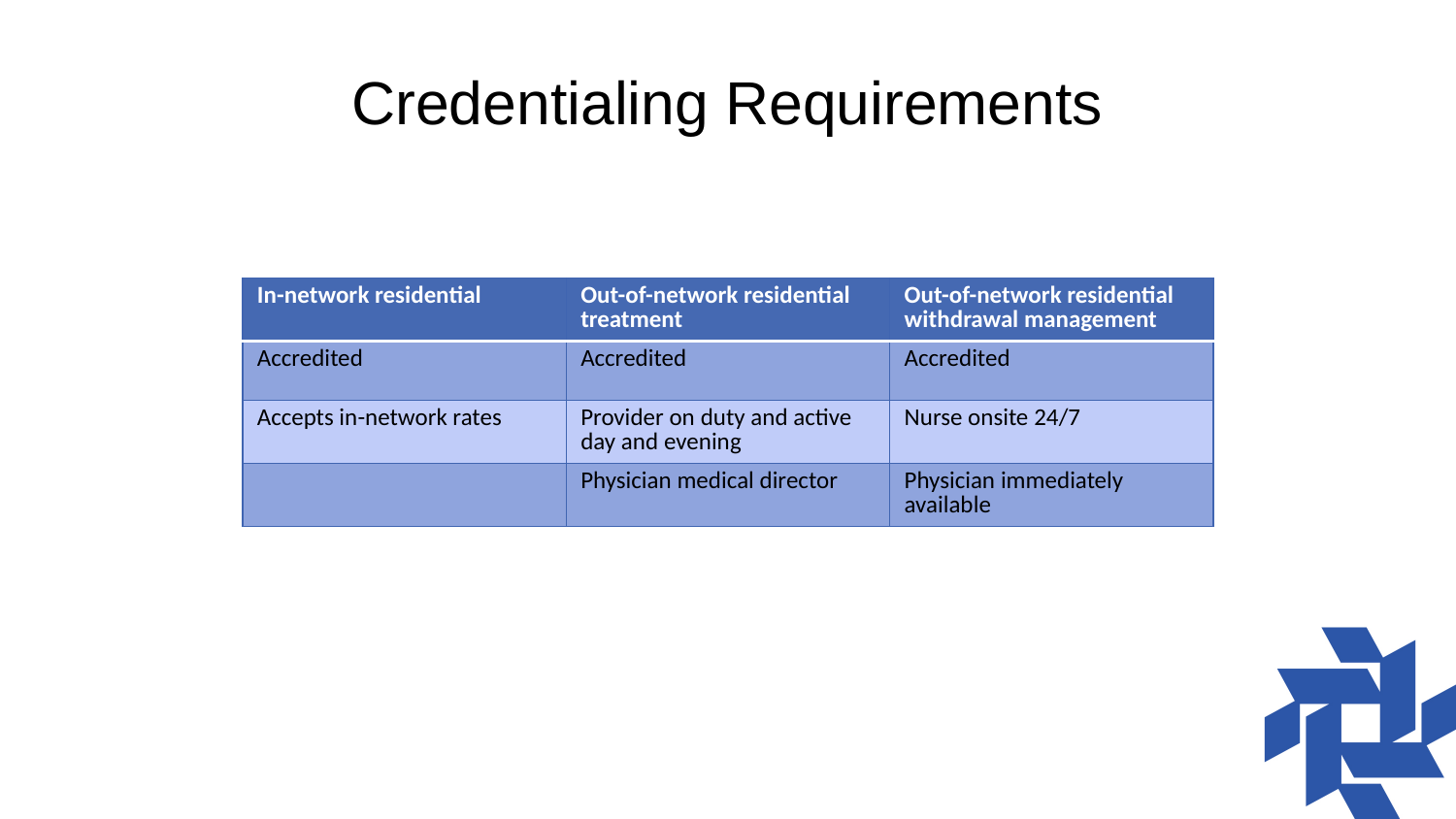

# Credentialing Requirements
| In-network residential | Out-of-network residential treatment | Out-of-network residential withdrawal management |
| --- | --- | --- |
| Accredited | Accredited | Accredited |
| Accepts in-network rates | Provider on duty and active day and evening | Nurse onsite 24/7 |
|  | Physician medical director | Physician immediately available |